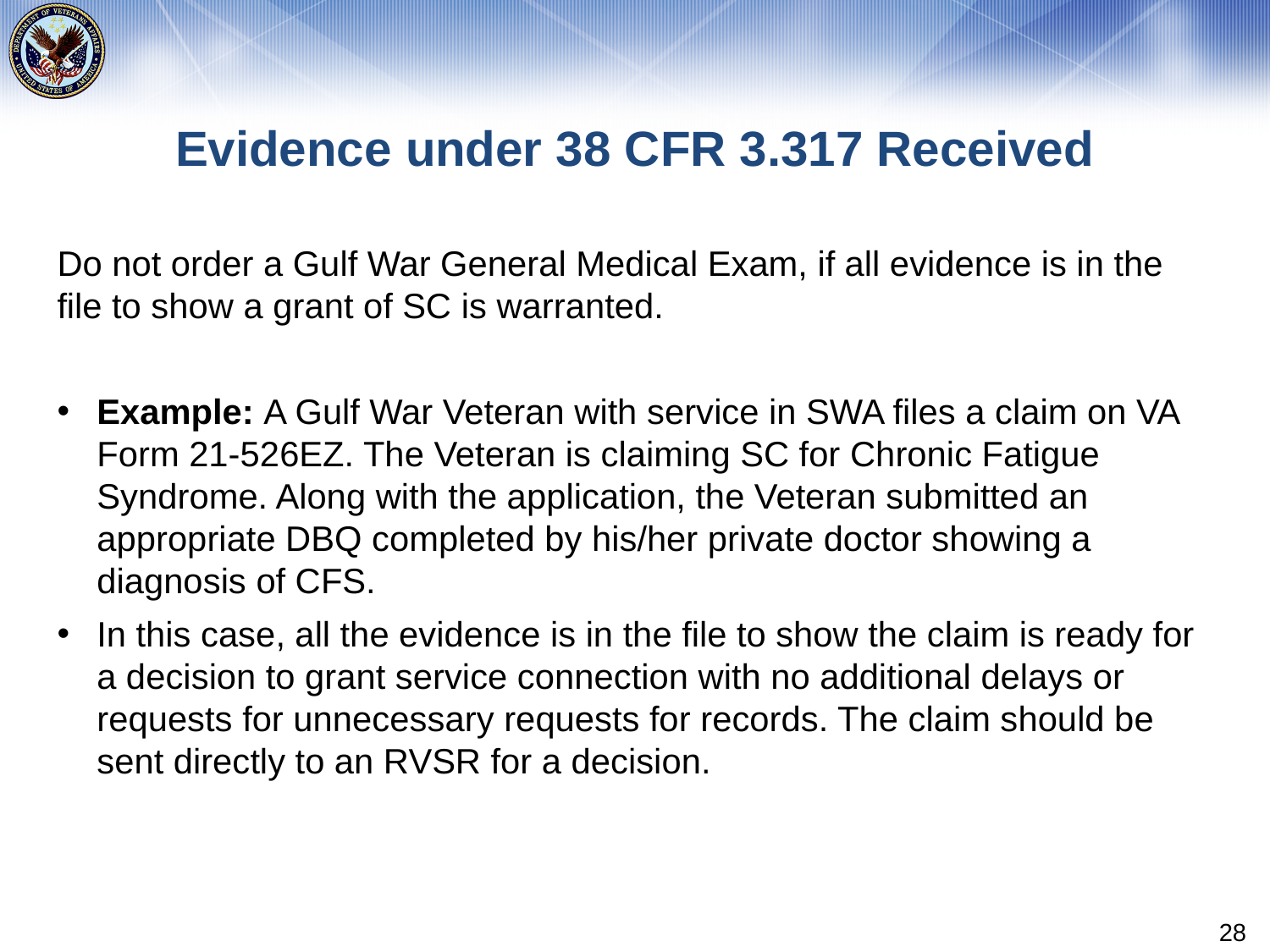

# Evidence under 38 CFR 3.317 Received
Do not order a Gulf War General Medical Exam, if all evidence is in the file to show a grant of SC is warranted.

Example: A Gulf War Veteran with service in SWA files a claim on VA Form 21-526EZ. The Veteran is claiming SC for Chronic Fatigue Syndrome. Along with the application, the Veteran submitted an appropriate DBQ completed by his/her private doctor showing a diagnosis of CFS.
In this case, all the evidence is in the file to show the claim is ready for a decision to grant service connection with no additional delays or requests for unnecessary requests for records. The claim should be sent directly to an RVSR for a decision.
28